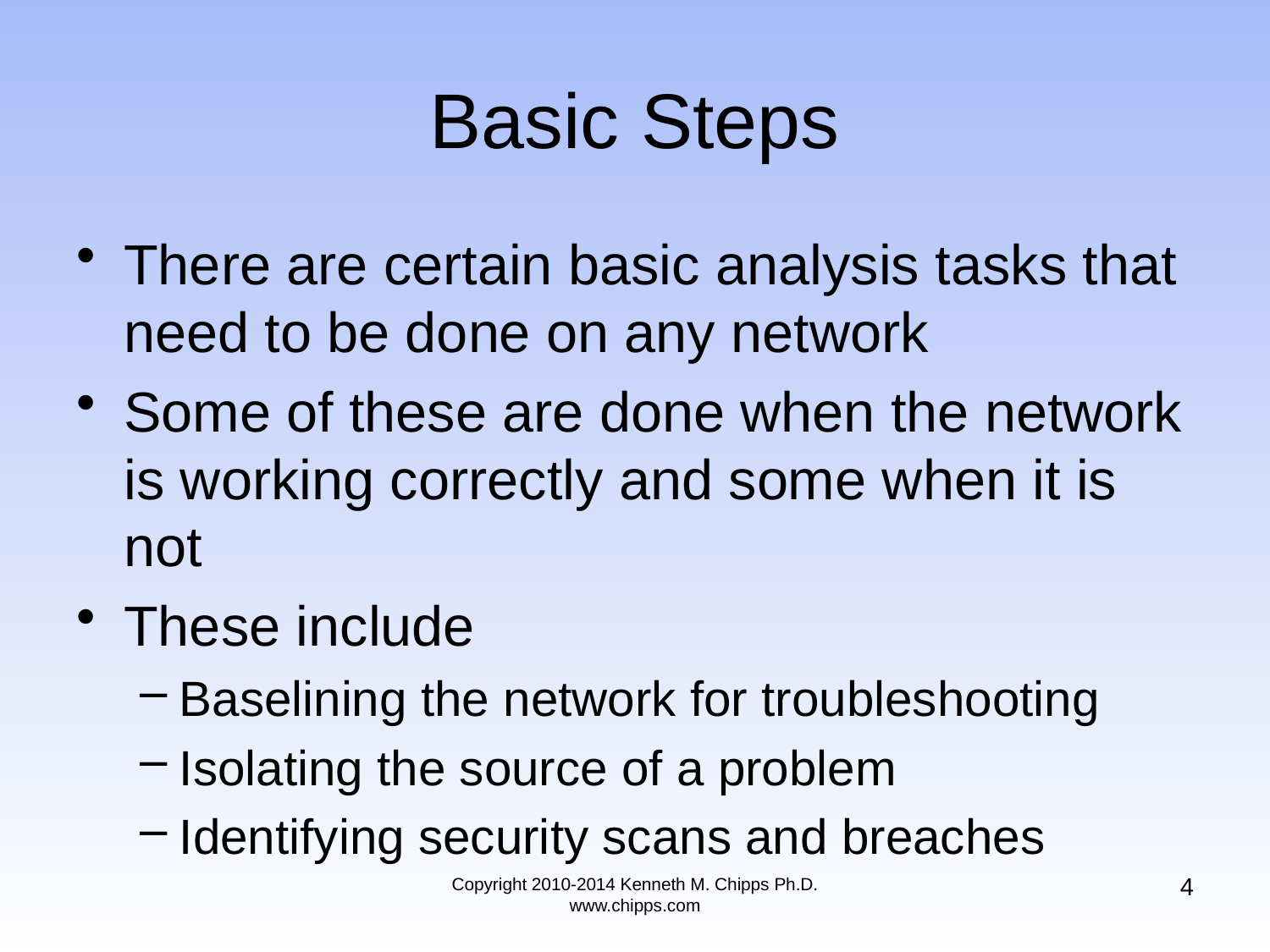

# Basic Steps
There are certain basic analysis tasks that need to be done on any network
Some of these are done when the network is working correctly and some when it is not
These include
Baselining the network for troubleshooting
Isolating the source of a problem
Identifying security scans and breaches
4
Copyright 2010-2014 Kenneth M. Chipps Ph.D. www.chipps.com